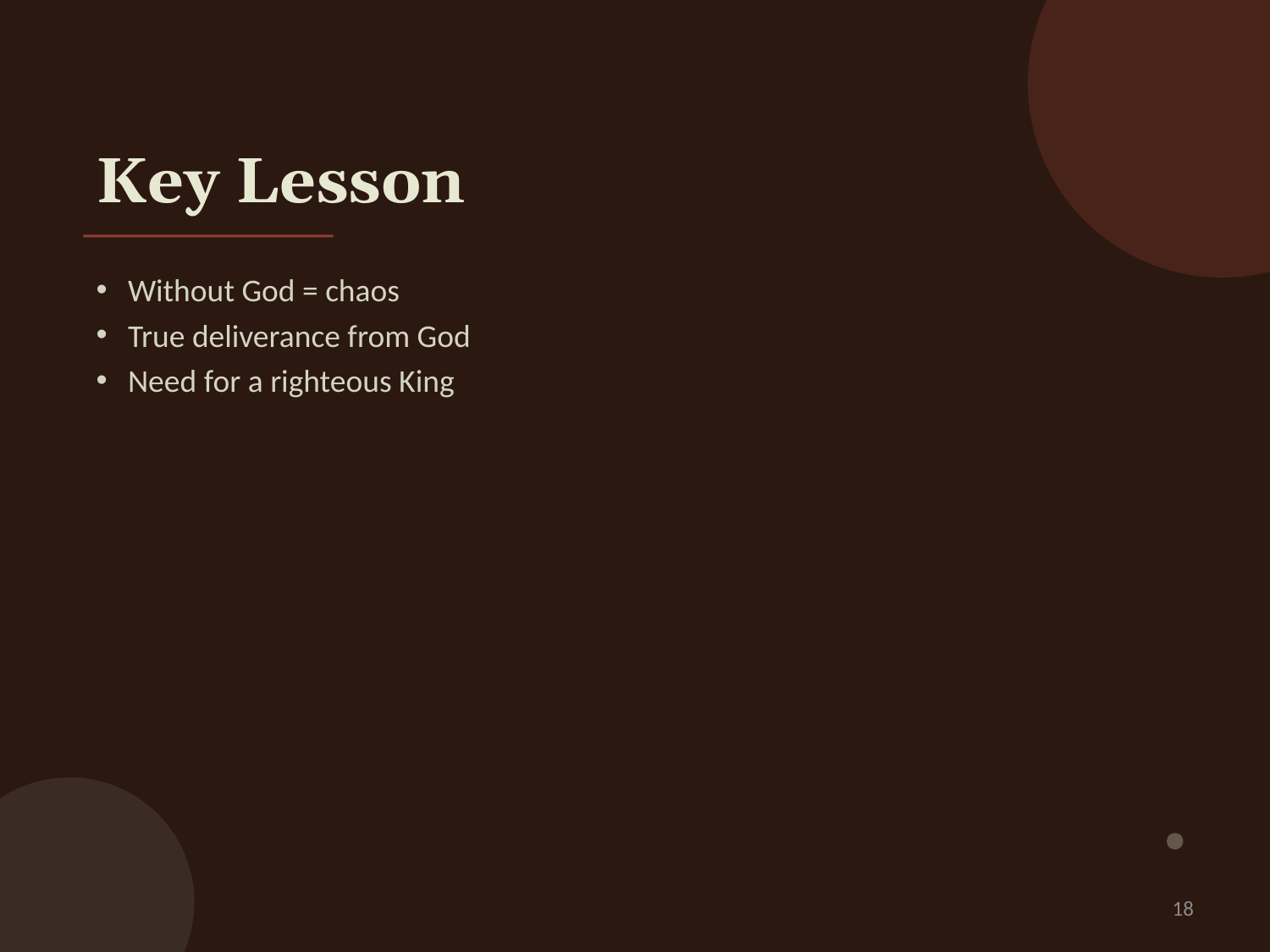

# Key Lesson

Without God = chaos
True deliverance from God
Need for a righteous King

18